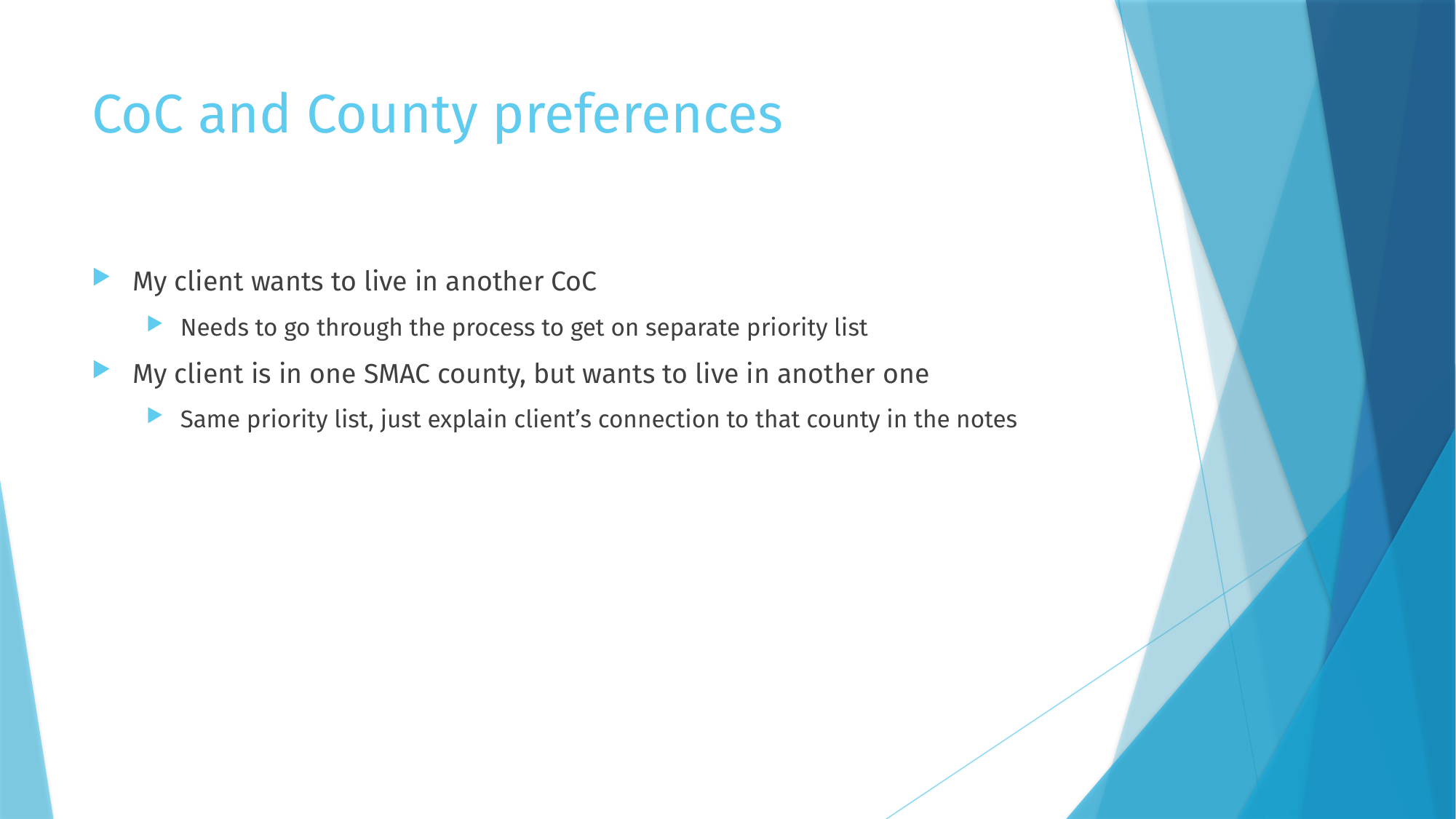

# CoC and County preferences
My client wants to live in another CoC
Needs to go through the process to get on separate priority list
My client is in one SMAC county, but wants to live in another one
Same priority list, just explain client’s connection to that county in the notes